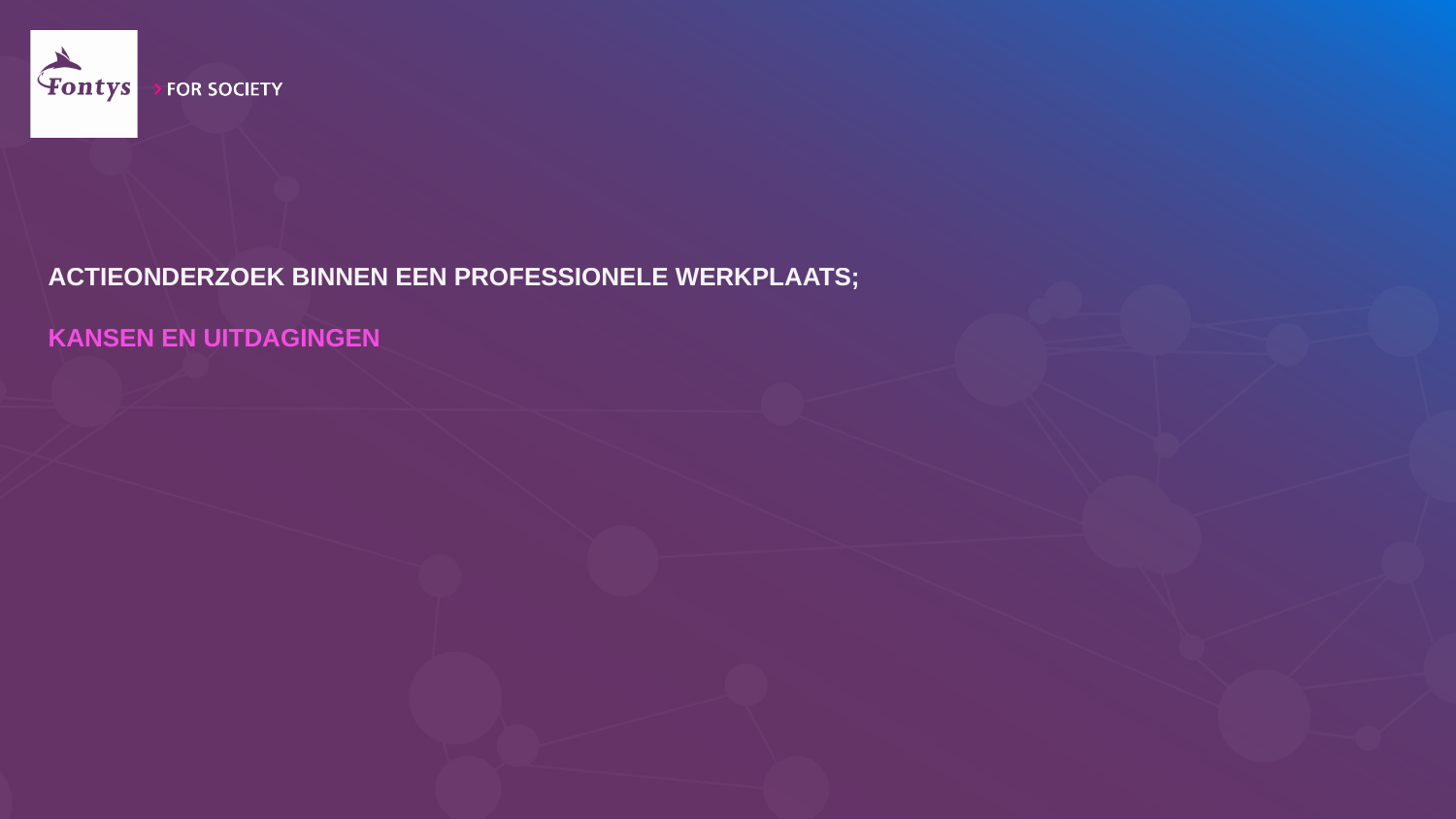

# Actieonderzoek binnen een professionele werkplaats; kansen en uitdagingen